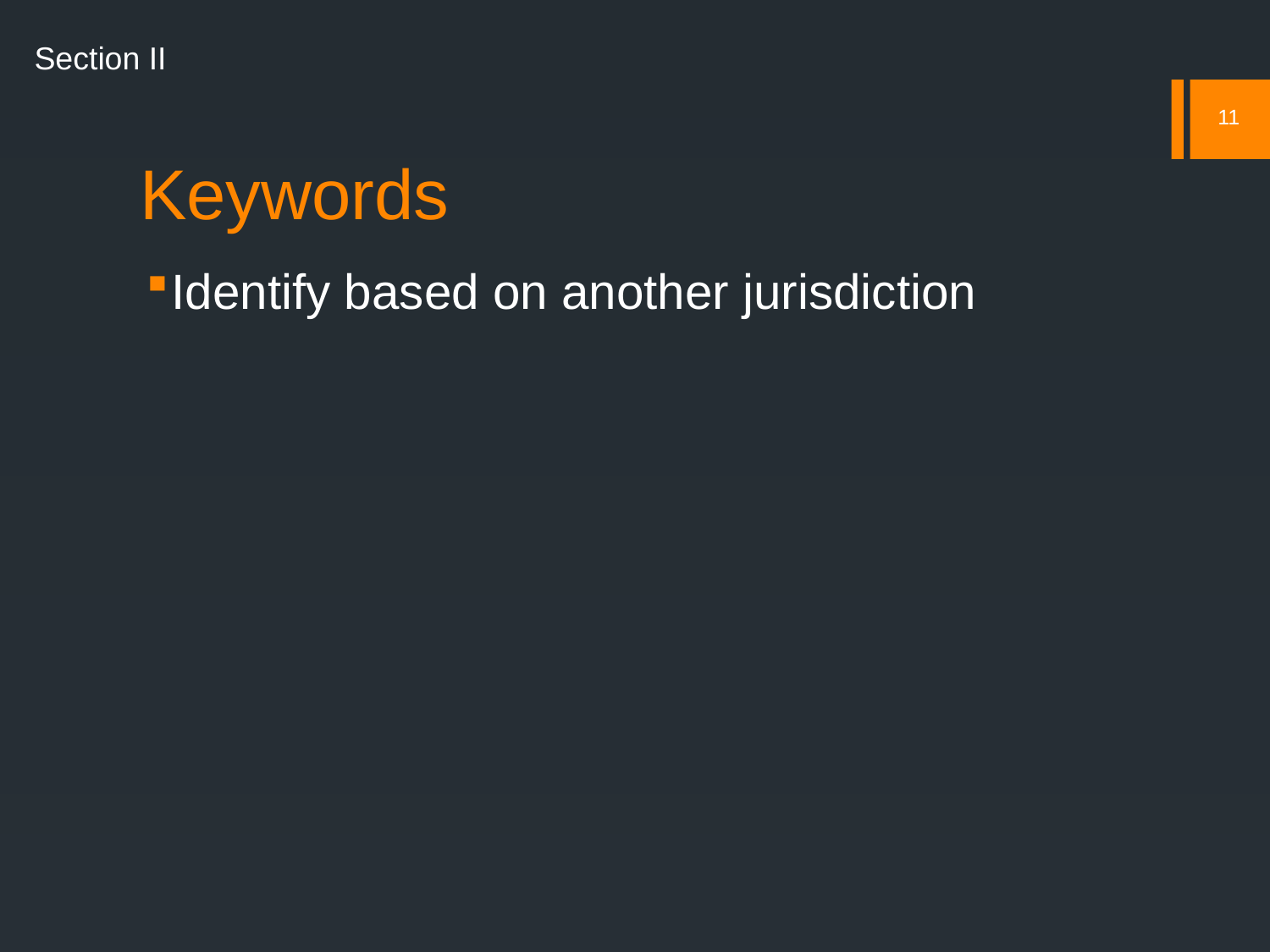

Section II
# Keywords
11
Identify based on another jurisdiction